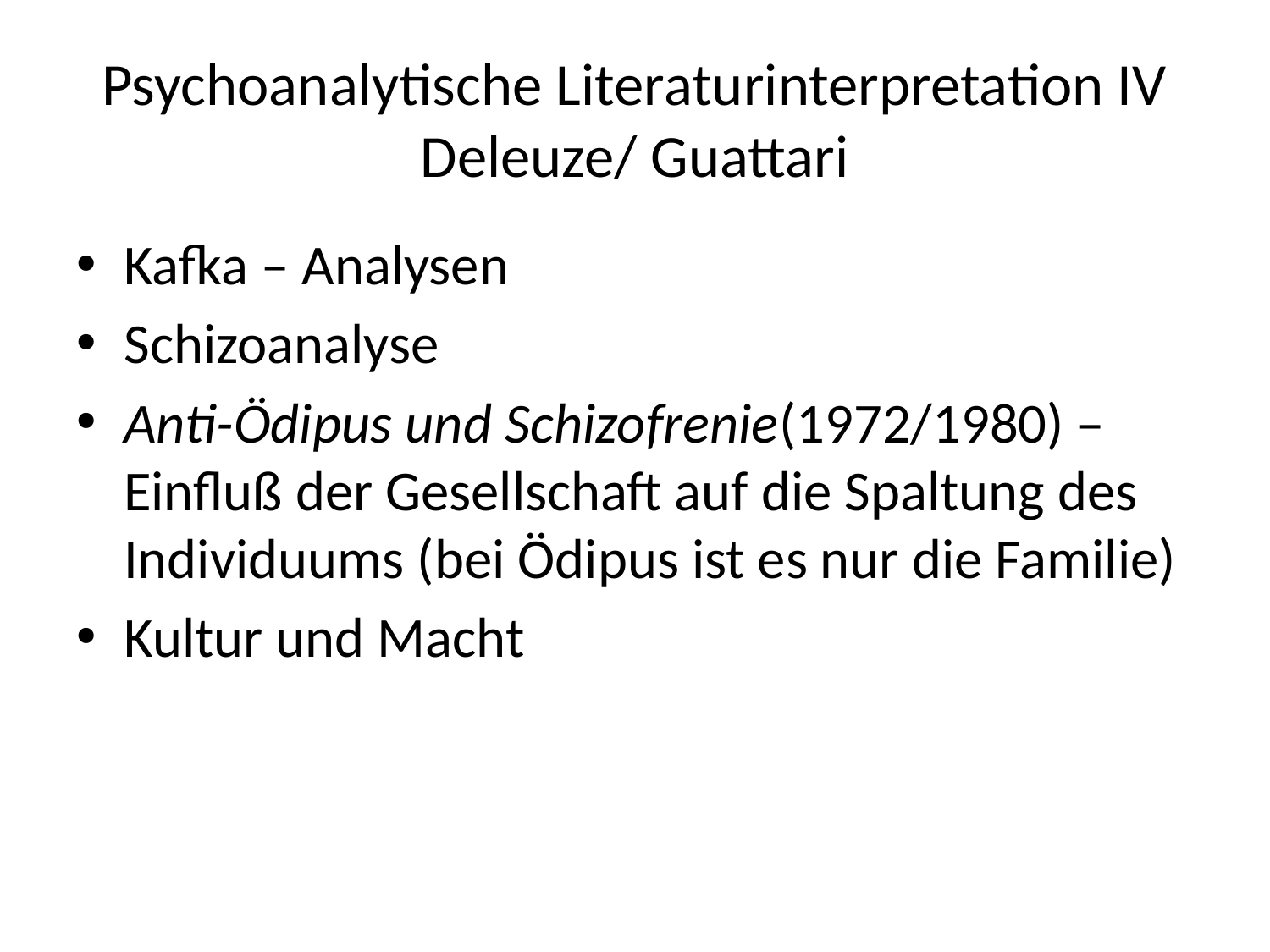

# Psychoanalytische Literaturinterpretation IV Deleuze/ Guattari
Kafka – Analysen
Schizoanalyse
Anti-Ödipus und Schizofrenie(1972/1980) –Einfluß der Gesellschaft auf die Spaltung des Individuums (bei Ödipus ist es nur die Familie)
Kultur und Macht